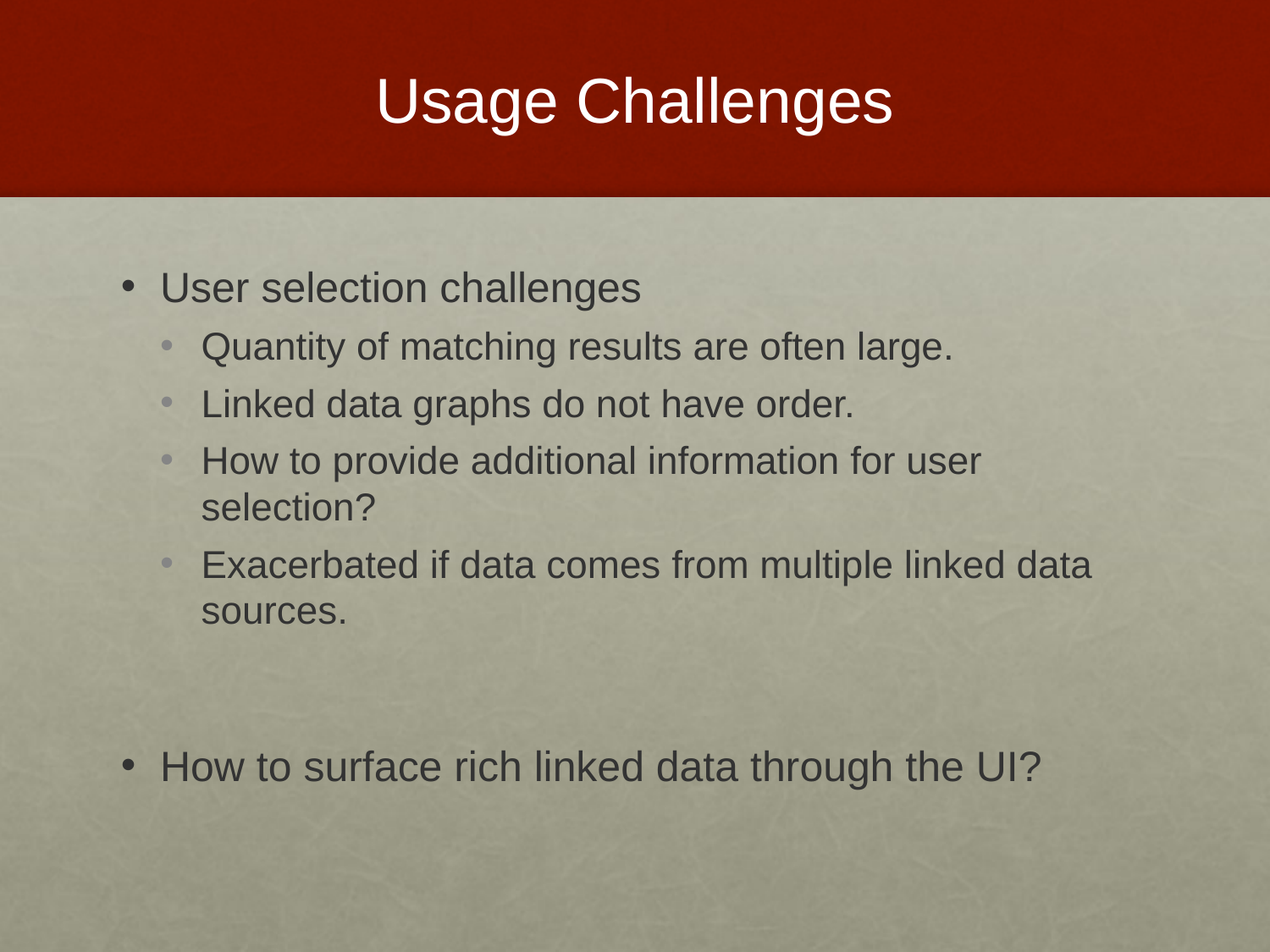

# Usage Challenges
User selection challenges
Quantity of matching results are often large.
Linked data graphs do not have order.
How to provide additional information for user selection?
Exacerbated if data comes from multiple linked data sources.

How to surface rich linked data through the UI?